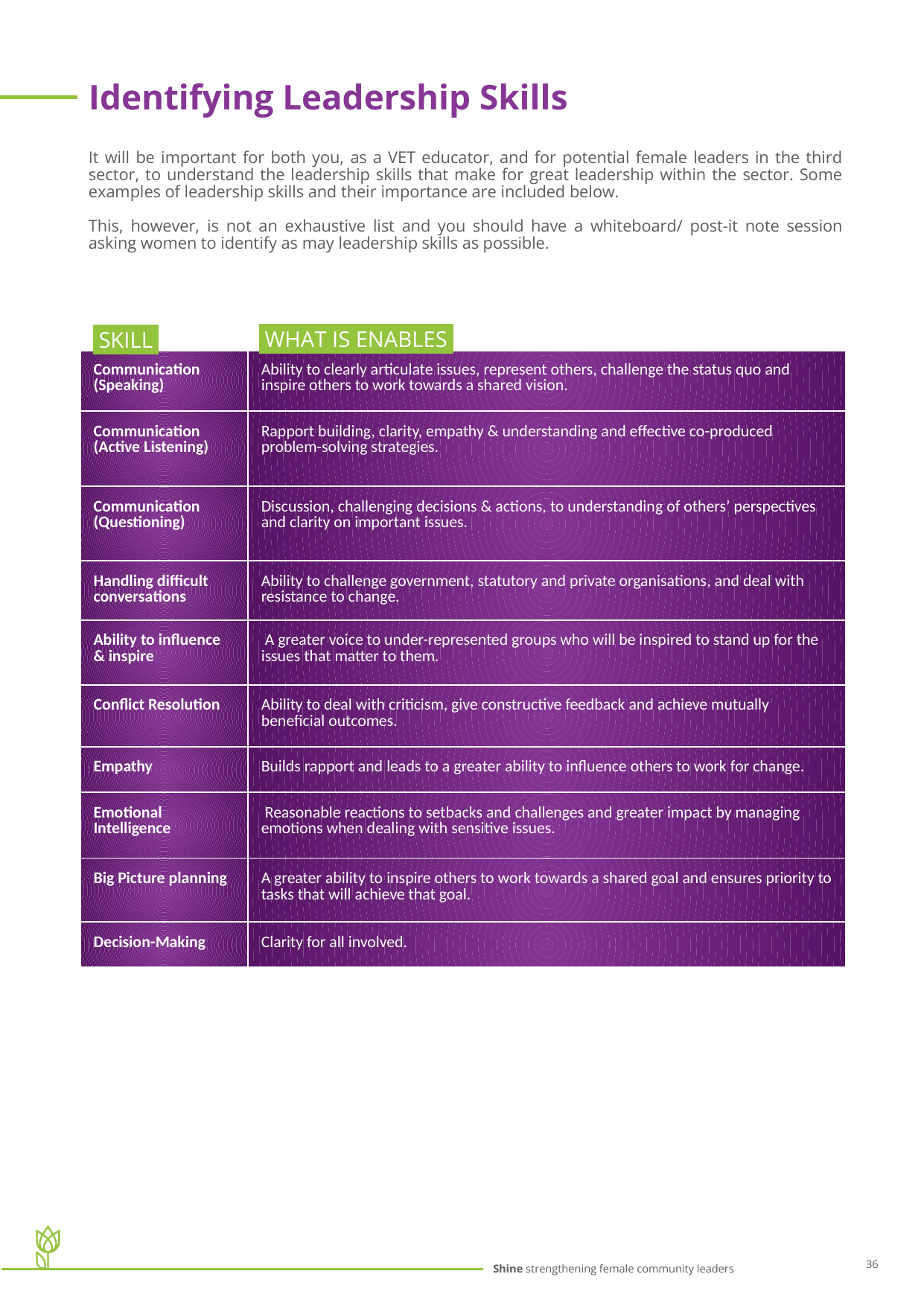

Identifying Leadership Skills
It will be important for both you, as a VET educator, and for potential female leaders in the third sector, to understand the leadership skills that make for great leadership within the sector. Some examples of leadership skills and their importance are included below.

This, however, is not an exhaustive list and you should have a whiteboard/ post-it note session asking women to identify as may leadership skills as possible.
|  |  |
| --- | --- |
| Communication (Speaking) | Ability to clearly articulate issues, represent others, challenge the status quo and inspire others to work towards a shared vision. |
| Communication (Active Listening) | Rapport building, clarity, empathy & understanding and effective co-produced problem-solving strategies. |
| Communication (Questioning) | Discussion, challenging decisions & actions, to understanding of others’ perspectives and clarity on important issues. |
| Handling difficult conversations | Ability to challenge government, statutory and private organisations, and deal with resistance to change. |
| Ability to influence & inspire | A greater voice to under-represented groups who will be inspired to stand up for the issues that matter to them. |
| Conflict Resolution | Ability to deal with criticism, give constructive feedback and achieve mutually beneficial outcomes. |
| Empathy | Builds rapport and leads to a greater ability to influence others to work for change. |
| Emotional Intelligence | Reasonable reactions to setbacks and challenges and greater impact by managing emotions when dealing with sensitive issues. |
| Big Picture planning | A greater ability to inspire others to work towards a shared goal and ensures priority to tasks that will achieve that goal. |
| Decision-Making | Clarity for all involved. |
 WHAT IS ENABLES.
 SKILL.
36